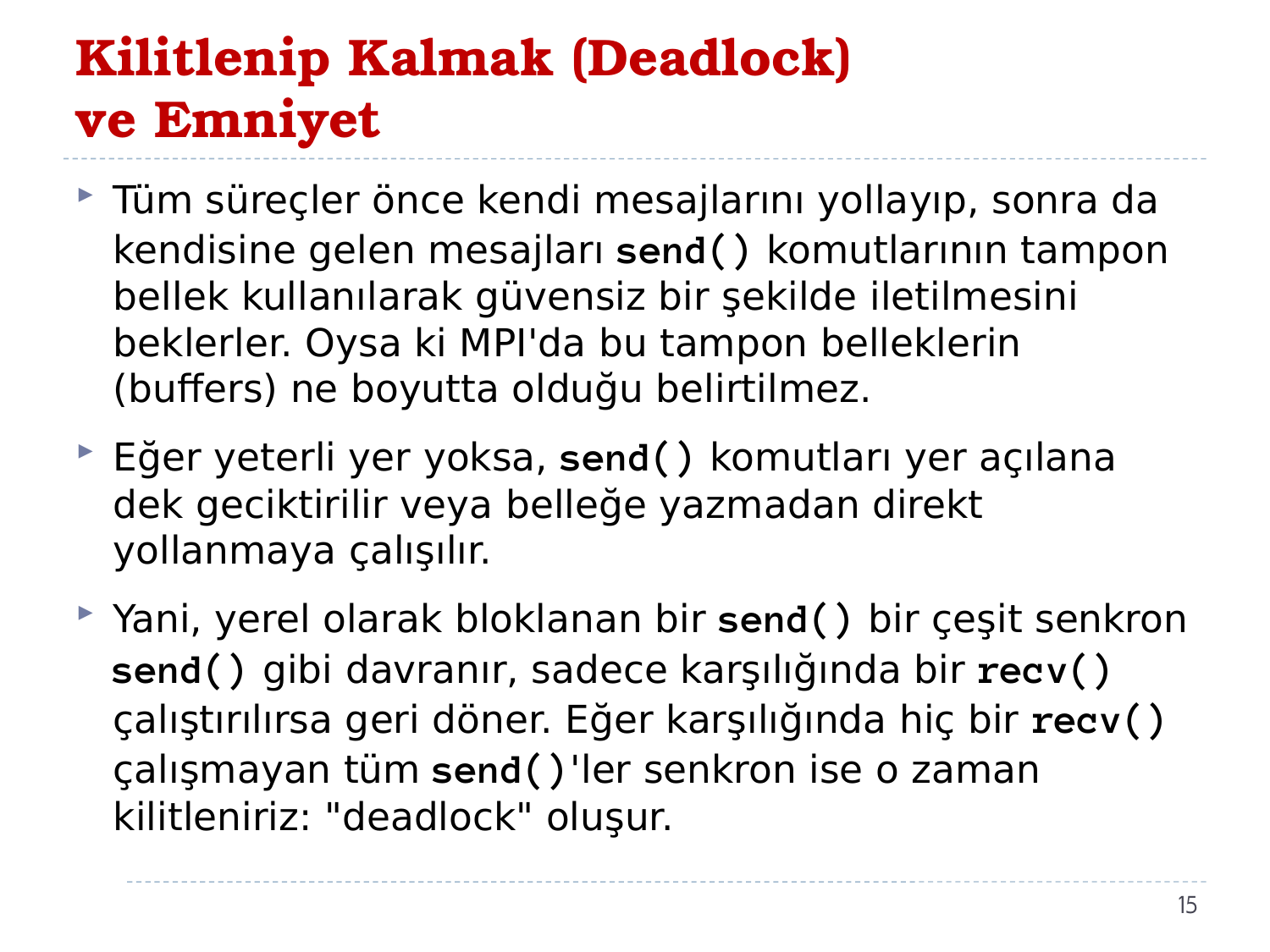

# Kilitlenip Kalmak (Deadlock) ve Emniyet
Tüm süreçler önce kendi mesajlarını yollayıp, sonra da kendisine gelen mesajları send() komutlarının tampon bellek kullanılarak güvensiz bir şekilde iletilmesini beklerler. Oysa ki MPI'da bu tampon belleklerin (buffers) ne boyutta olduğu belirtilmez.
Eğer yeterli yer yoksa, send() komutları yer açılana dek geciktirilir veya belleğe yazmadan direkt yollanmaya çalışılır.
Yani, yerel olarak bloklanan bir send() bir çeşit senkron send() gibi davranır, sadece karşılığında bir recv() çalıştırılırsa geri döner. Eğer karşılığında hiç bir recv() çalışmayan tüm send()'ler senkron ise o zaman kilitleniriz: "deadlock" oluşur.

15